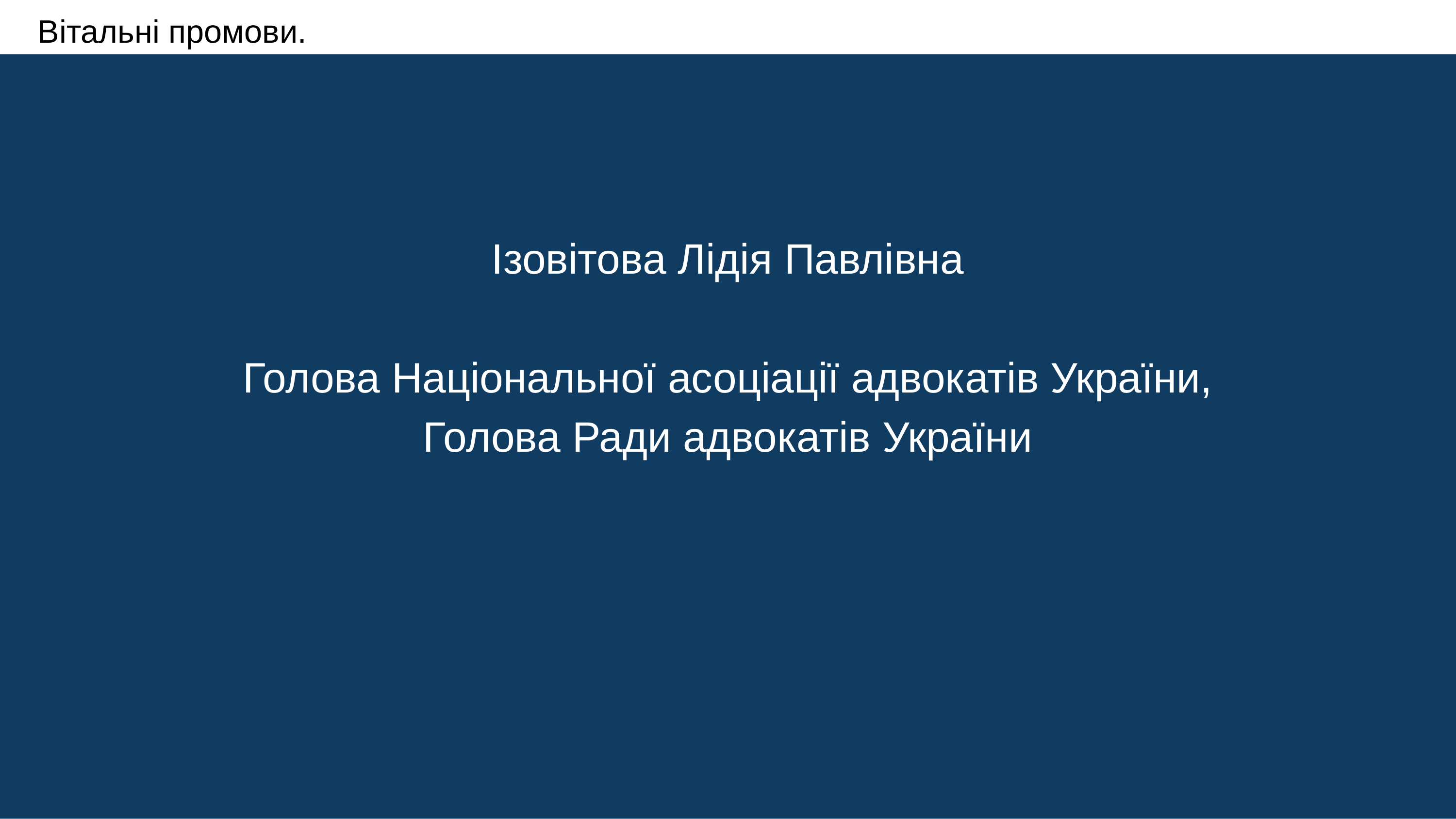

Вітальні промови.

Ізовітова Лідія Павлівна

 Голова Національної асоціації адвокатів України,
Голова Ради адвокатів України